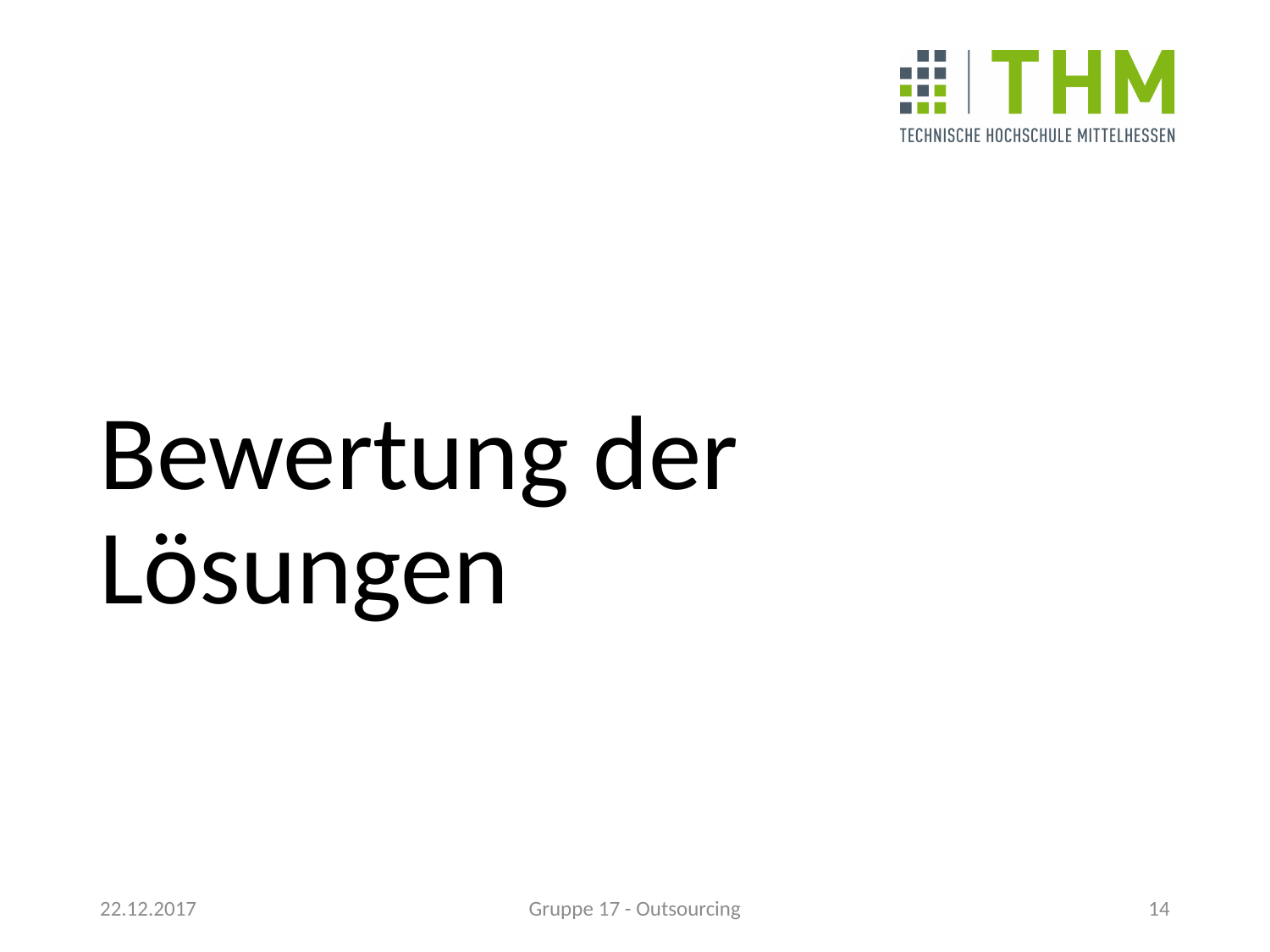

# Bewertung der Lösungen

22.12.2017
Gruppe 17 - Outsourcing
14